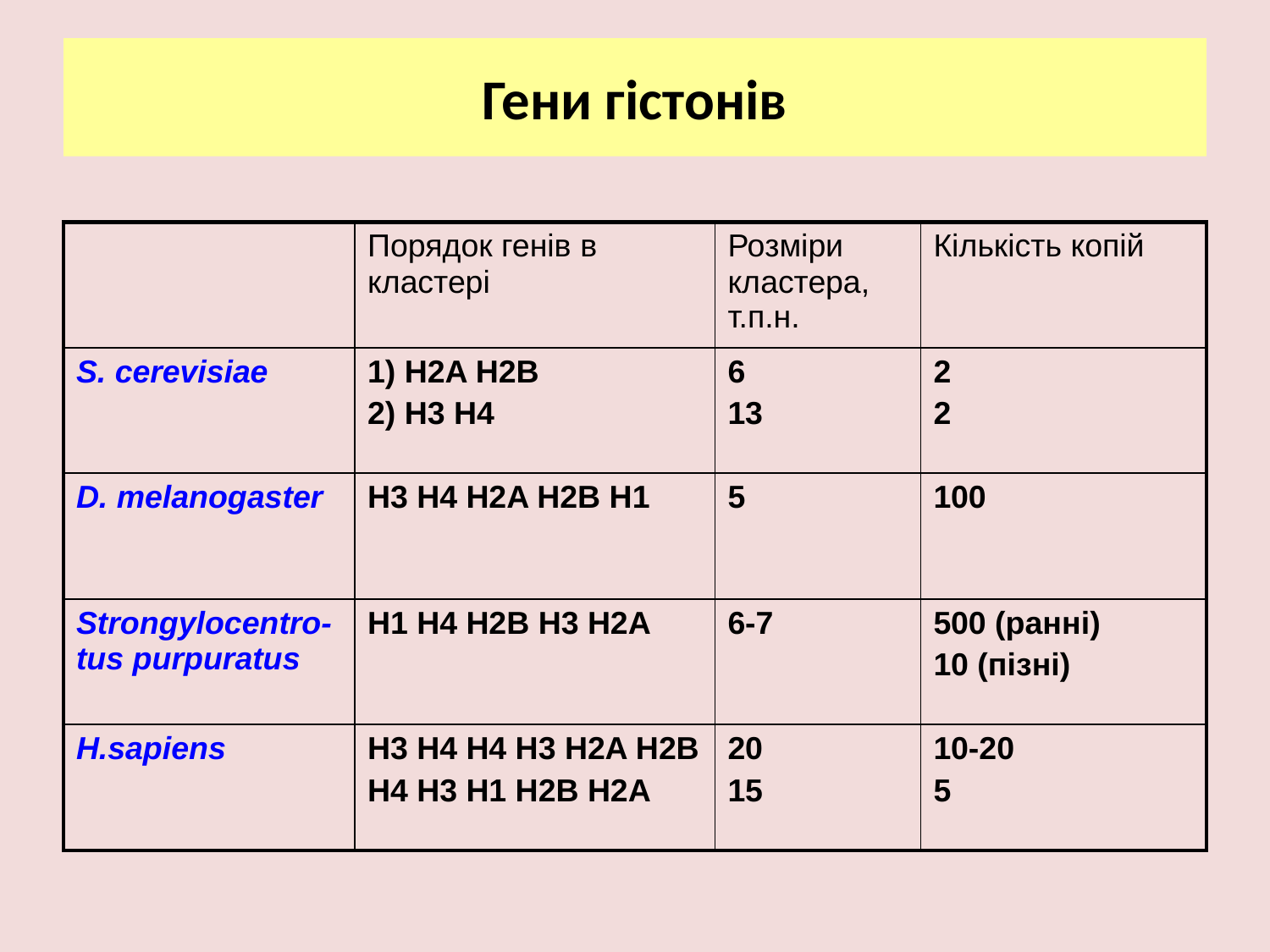

# Гени гістонів
|  | Порядок генів в кластері | Розміри кластера, т.п.н. | Кількість копій |
| --- | --- | --- | --- |
| S. cerevisiae | 1) H2A H2B 2) H3 H4 | 6 13 | 2 2 |
| D. melanogaster | H3 H4 H2A H2B H1 | 5 | 100 |
| Strongylocentro-tus purpuratus | H1 H4 H2B H3 H2A | 6-7 | 500 (ранні) 10 (пізні) |
| H.sapiens | H3 H4 H4 H3 H2A H2B H4 H3 H1 H2B H2A | 20 15 | 10-20 5 |